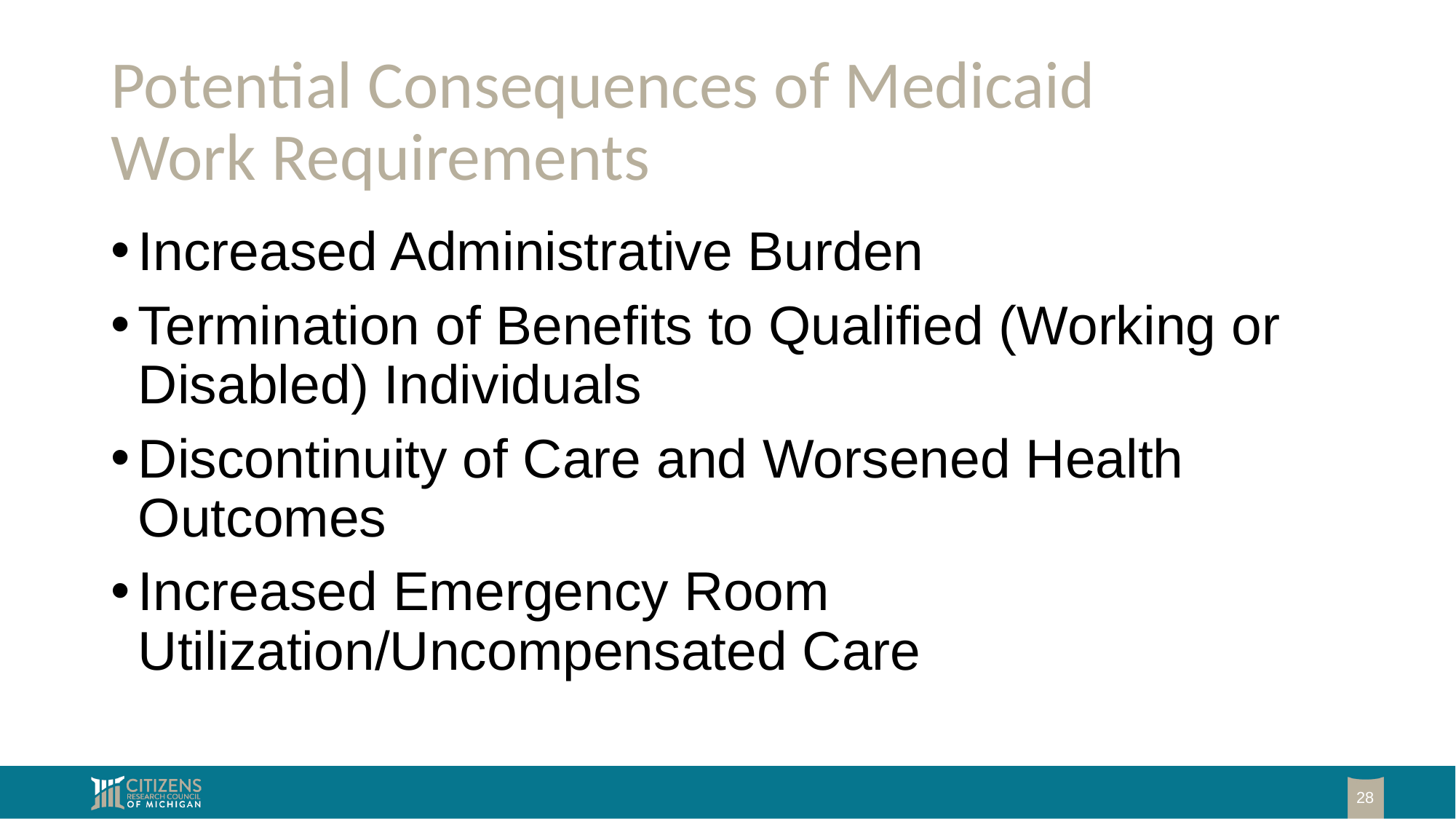

# Potential Consequences of Medicaid Work Requirements
Increased Administrative Burden
Termination of Benefits to Qualified (Working or Disabled) Individuals
Discontinuity of Care and Worsened Health Outcomes
Increased Emergency Room Utilization/Uncompensated Care
28